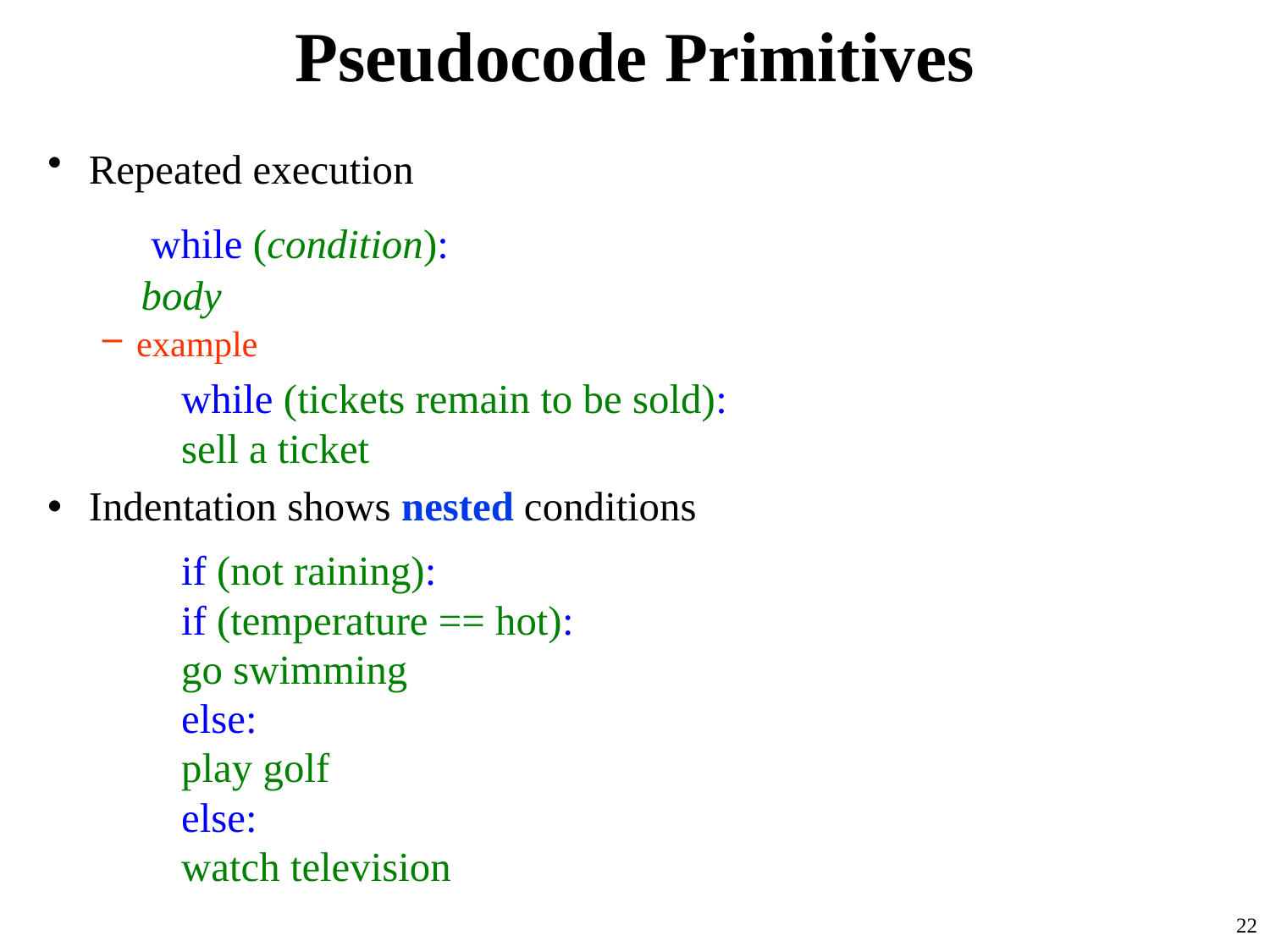

# Pseudocode Primitives
Repeated execution
        while (condition):
         body
example
     	while (tickets remain to be sold):
         	sell a ticket
Indentation shows nested conditions
    	if (not raining):
        		if (temperature == hot):
            		go swimming
        		else:
            		play golf
    	else:
        	watch television

22